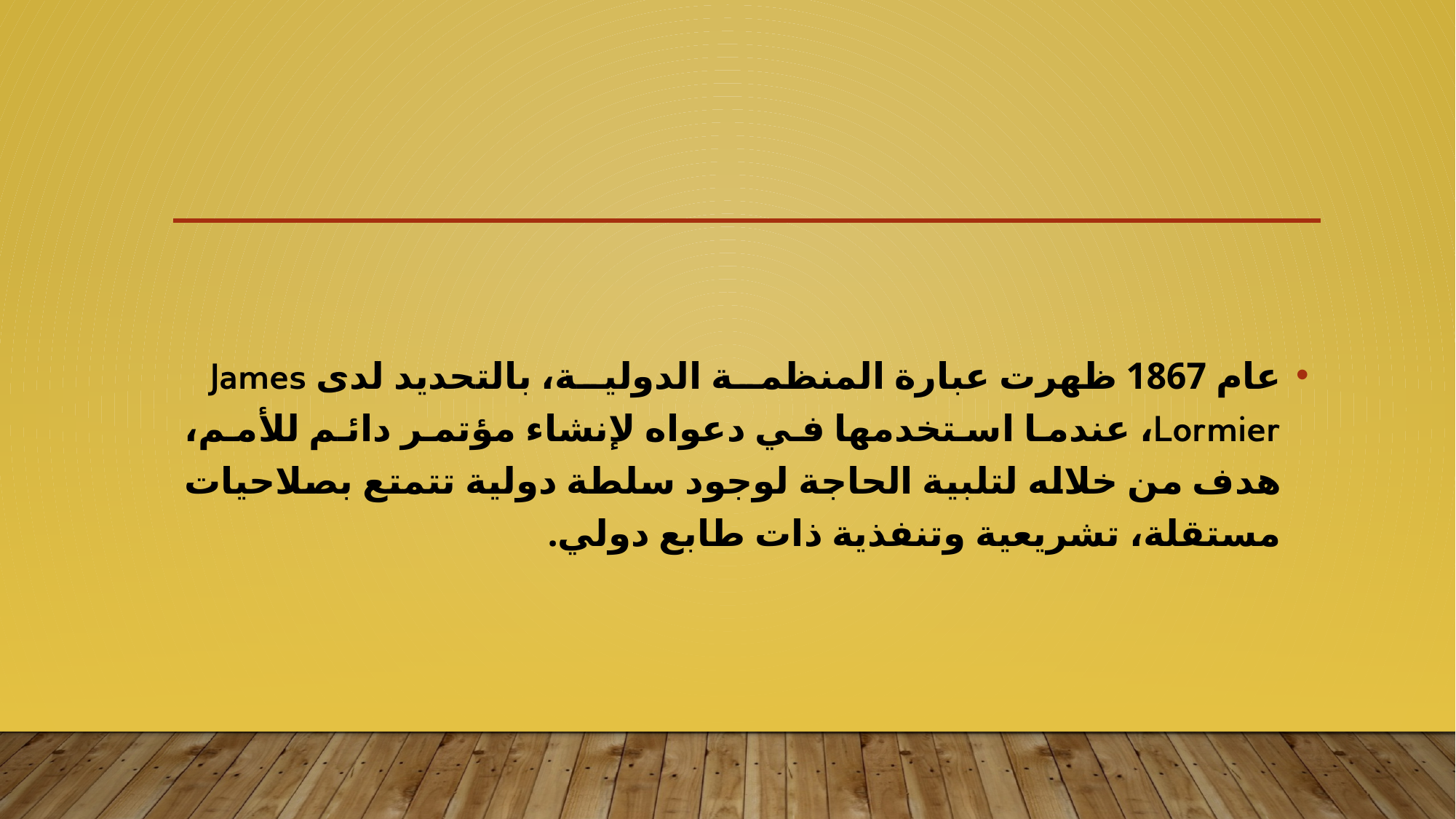

عام 1867 ظهرت عبارة المنظمة الدولية، بالتحديد لدى James Lormier، عندما استخدمها في دعواه لإنشاء مؤتمر دائم للأمم، هدف من خلاله لتلبية الحاجة لوجود سلطة دولية تتمتع بصلاحيات مستقلة، تشريعية وتنفذية ذات طابع دولي.